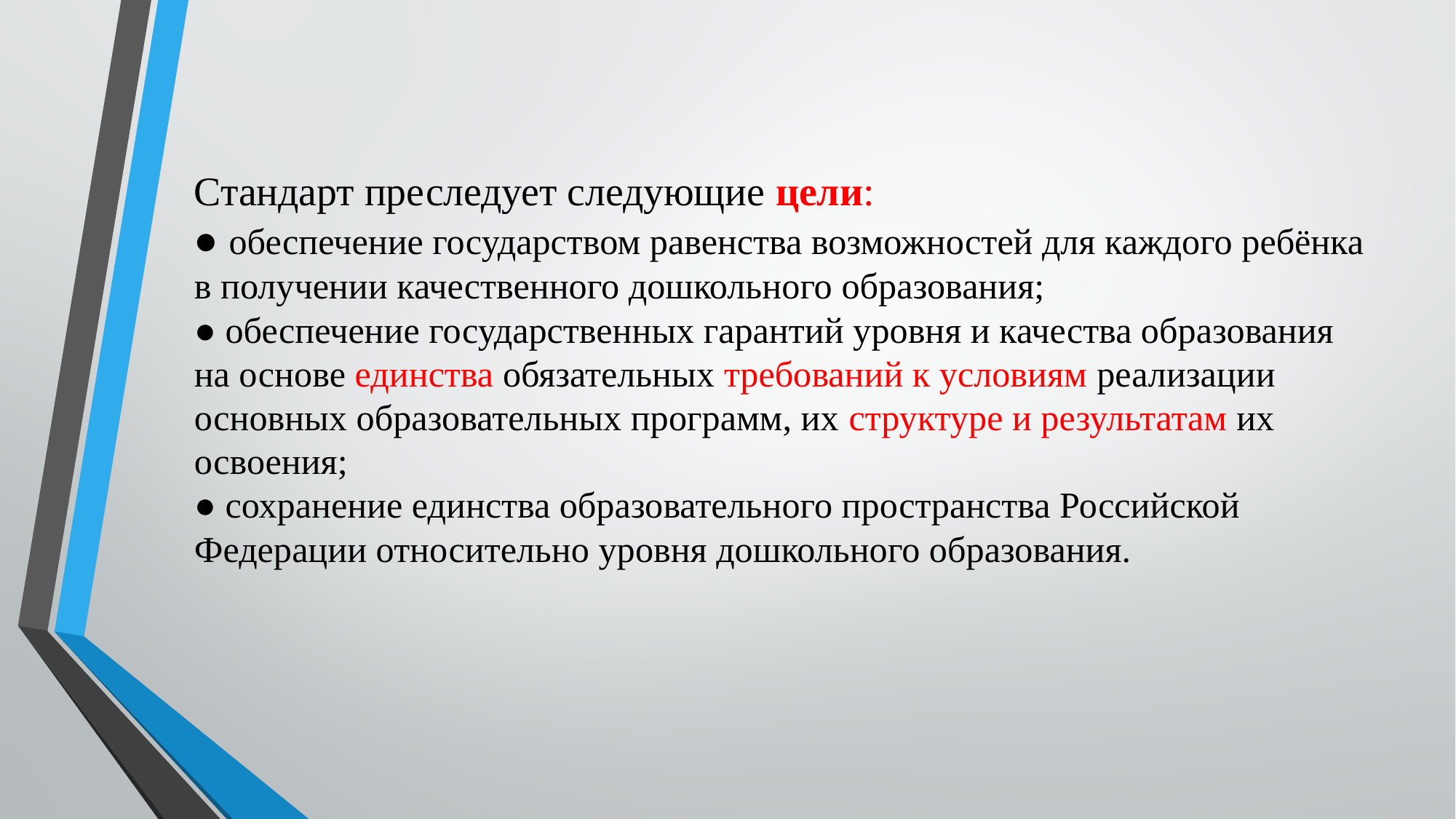

# Стандарт преследует следующие цели:   ● обеспечение государством равенства возможностей для каждого ребёнка в получении качественного дошкольного образования; ● обеспечение государственных гарантий уровня и качества образования на основе единства обязательных требований к условиям реализации основных образовательных программ, их структуре и результатам их освоения; ● сохранение единства образовательного пространства Российской Федерации относительно уровня дошкольного образования.